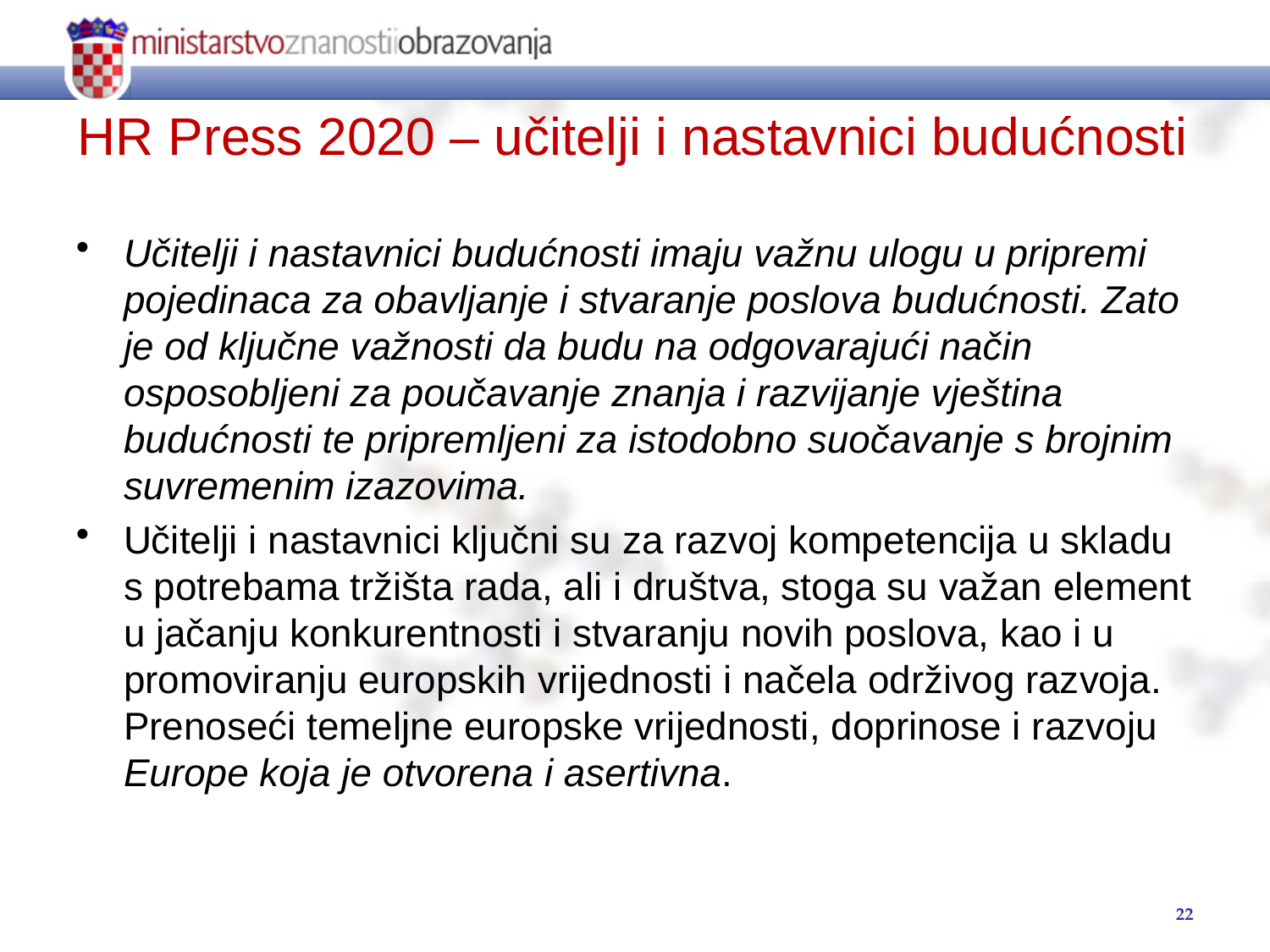

# HR Press 2020 – učitelji i nastavnici budućnosti
Učitelji i nastavnici budućnosti imaju važnu ulogu u pripremi pojedinaca za obavljanje i stvaranje poslova budućnosti. Zato je od ključne važnosti da budu na odgovarajući način osposobljeni za poučavanje znanja i razvijanje vještina budućnosti te pripremljeni za istodobno suočavanje s brojnim suvremenim izazovima.
Učitelji i nastavnici ključni su za razvoj kompetencija u skladu s potrebama tržišta rada, ali i društva, stoga su važan element u jačanju konkurentnosti i stvaranju novih poslova, kao i u promoviranju europskih vrijednosti i načela održivog razvoja. Prenoseći temeljne europske vrijednosti, doprinose i razvoju Europe koja je otvorena i asertivna.

22